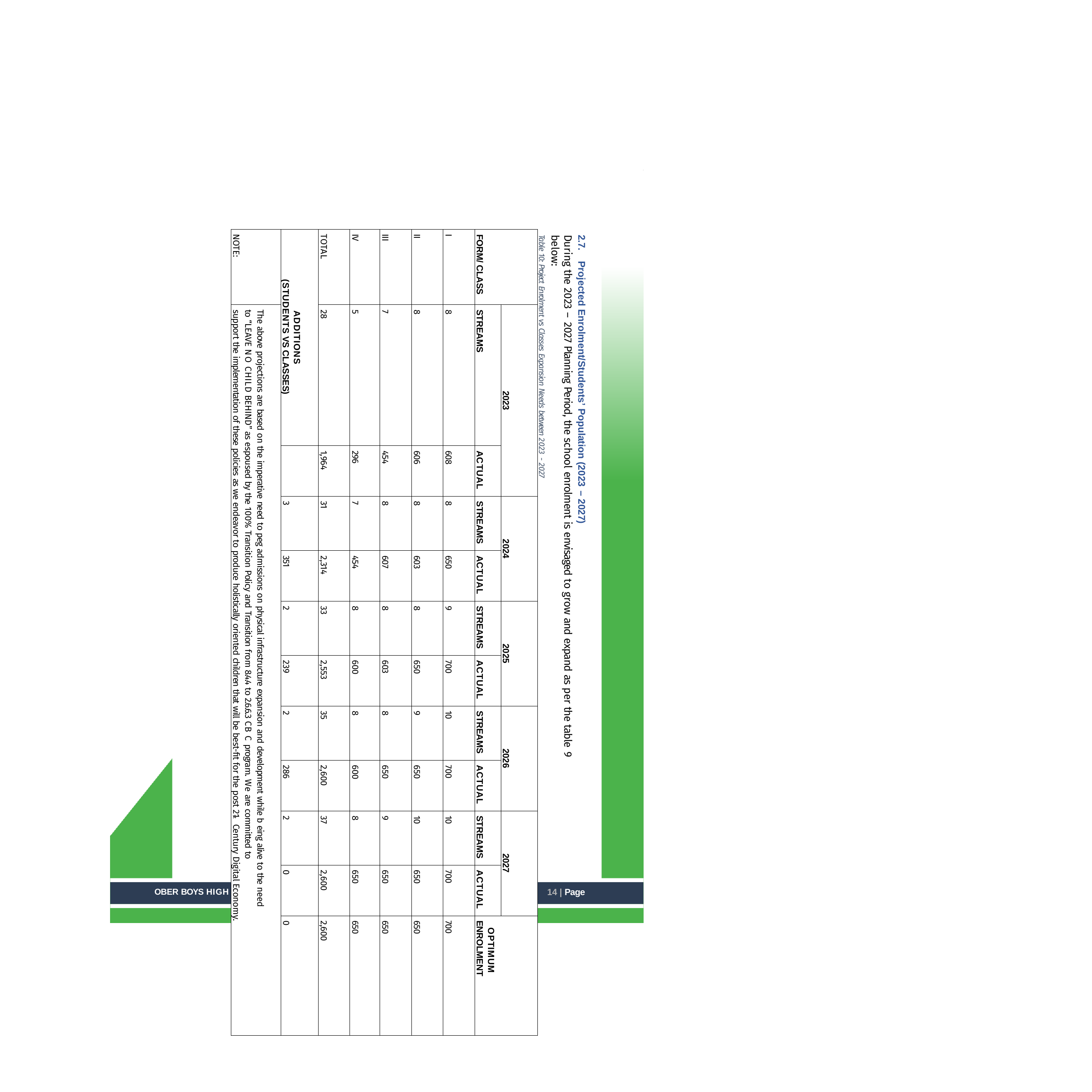

| NOTE: | ADDITIONS (STUDENTS VS CLASSES) | TOTAL | IV | III | II | I | FORM/ CLASS |  |
| --- | --- | --- | --- | --- | --- | --- | --- | --- |
| The above projections are based on the imperative need to peg admissions on physical infrastructure expansion and development while b eing alive to the need to “LEAVE NO CHILD BEHIND” as espoused by the 100% Transition Policy and Transition from 8.4.4 to 2.6.6.3 CB C program. We are committed to support the implementation of these policies as we endeavor to produce holistically oriented children that will be best-fit for the post 21st Century Digital Economy. |  | 28 | 5 | 7 | 8 | 8 | STREAMS | 2023 |
|  |  | 1,964 | 296 | 454 | 606 | 608 | ACTUAL |  |
|  | 3 | 31 | 7 | 8 | 8 | 8 | STREAMS | 2024 |
|  | 351 | 2,314 | 454 | 607 | 603 | 650 | ACTUAL |  |
|  | 2 | 33 | 8 | 8 | 8 | 9 | STREAMS | 2025 |
|  | 239 | 2,553 | 600 | 603 | 650 | 700 | ACTUAL |  |
|  | 2 | 35 | 8 | 8 | 9 | 10 | STREAMS | 2026 |
|  | 286 | 2,600 | 600 | 650 | 650 | 700 | ACTUAL |  |
|  | 2 | 37 | 8 | 9 | 10 | 10 | STREAMS | 2027 |
|  | 0 | 2,600 | 650 | 650 | 650 | 700 | ACTUAL |  |
|  | 0 | 2,600 | 650 | 650 | 650 | 700 | OPTIMUM ENROLMENT |  |
2.7.	Projected Enrolment/Students’ Population (2023 – 2027)
During the 2023 – 2027 Planning Period, the school enrolment is envisaged to grow and expand as per the table 9 below:
Table 10: Project Enrolment vs Classes Expansion Needs between 2023 - 2027
14 | Page
OBER BOYS HIGH SCHOOL STRATEGIC DEVELOPMENT PLAN (2023 – 2027)